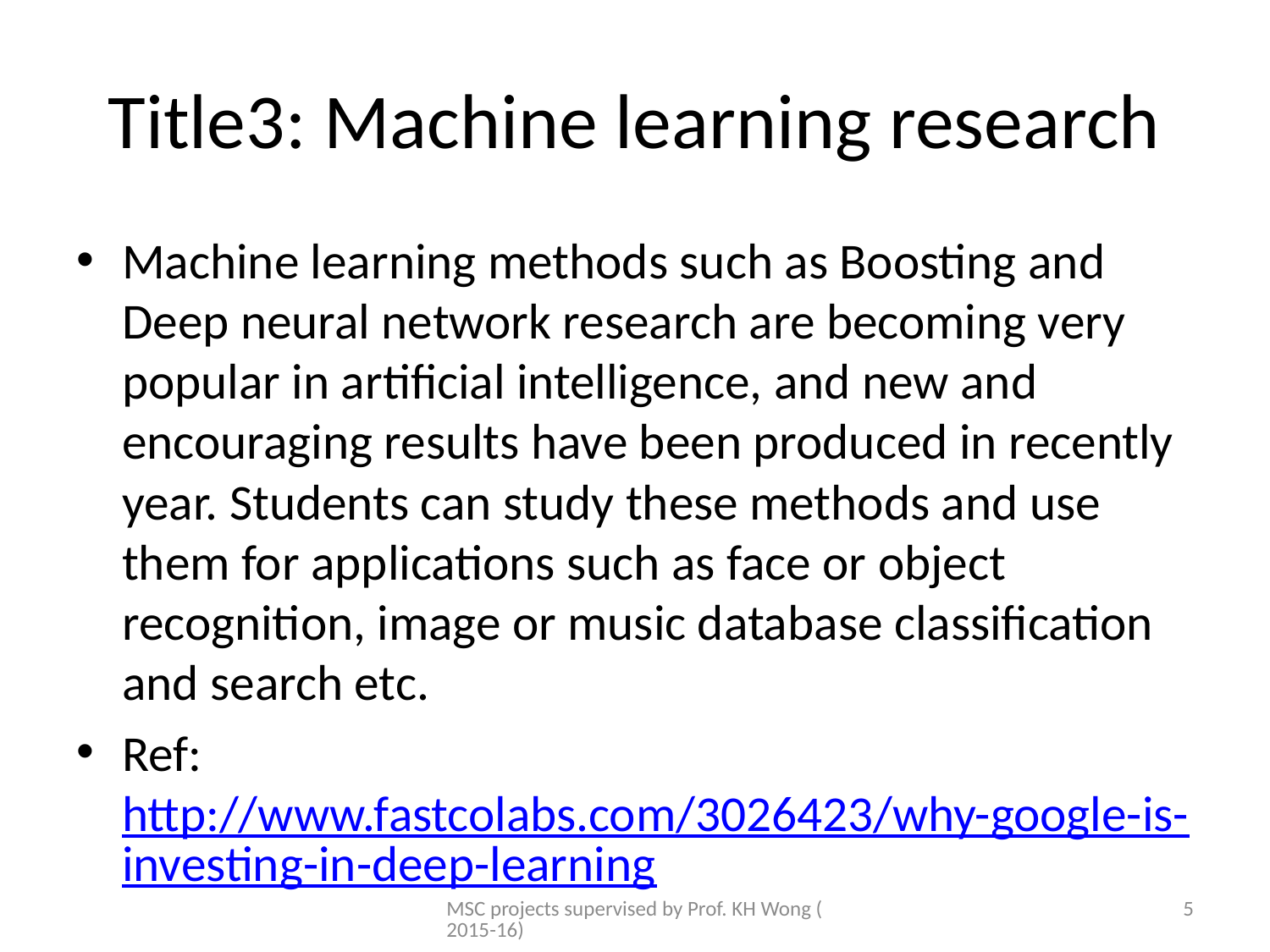

# Title3: Machine learning research
Machine learning methods such as Boosting and Deep neural network research are becoming very popular in artificial intelligence, and new and encouraging results have been produced in recently year. Students can study these methods and use them for applications such as face or object recognition, image or music database classification and search etc.
Ref: http://www.fastcolabs.com/3026423/why-google-is-investing-in-deep-learning

MSC projects supervised by Prof. KH Wong (2015-16)
5